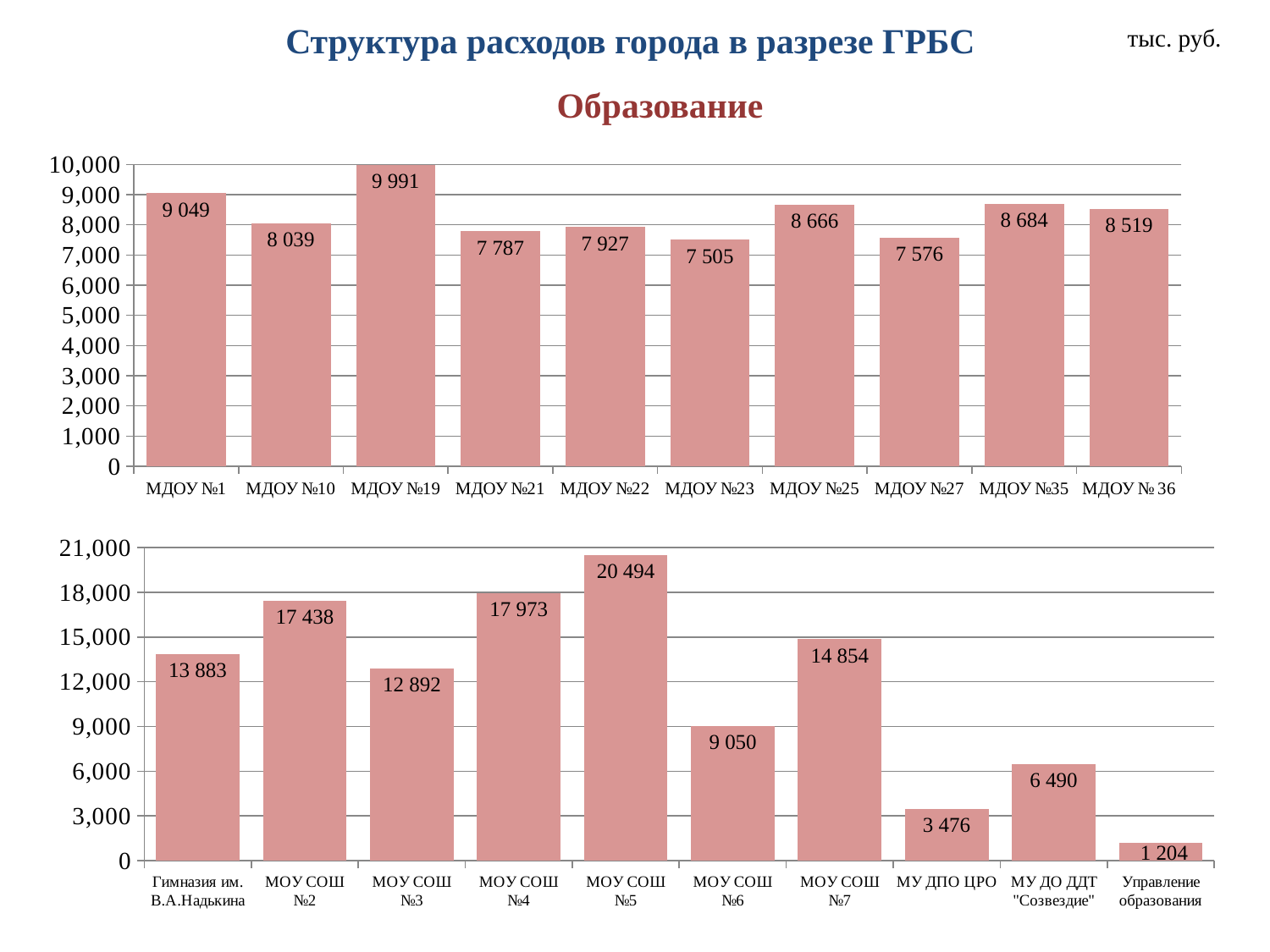

# Структура расходов города в разрезе ГРБС
тыс. руб.
Образование

### Chart

| Category | Столбец1 |
|---|---|
| МДОУ №1 | 9049.15 |
| МДОУ №10 | 8039.23 |
| МДОУ №19 | 9991.04 |
| МДОУ №21 | 7787.15 |
| МДОУ №22 | 7927.28 |
| МДОУ №23 | 7504.59 |
| МДОУ №25 | 8665.81 |
| МДОУ №27 | 7575.8 |
| МДОУ №35 | 8684.3 |
| МДОУ № 36 | 8519.01 |

### Chart

| Category | Ряд 1 |
|---|---|
| Гимназия им. В.А.Надькина | 13883.34 |
| МОУ СОШ №2 | 17437.57 |
| МОУ СОШ №3 | 12892.26 |
| МОУ СОШ №4 | 17972.56 |
| МОУ СОШ №5 | 20494.06 |
| МОУ СОШ №6 | 9049.73 |
| МОУ СОШ №7 | 14853.97 |
| МУ ДПО ЦРО | 3476.44 |
| МУ ДО ДДТ "Созвездие" | 6489.52 |
| Управление образования | 1204.18 |